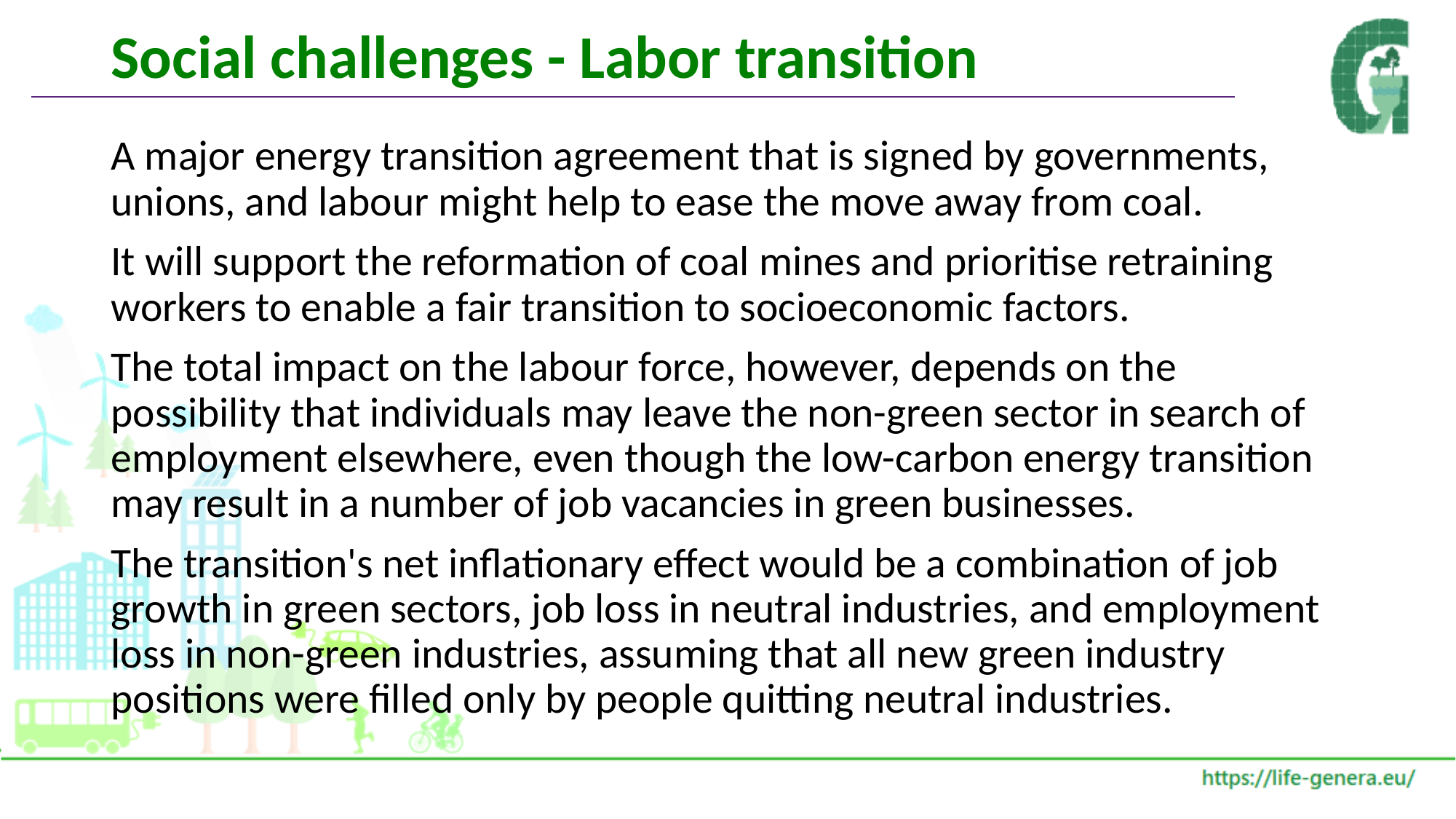

# Social challenges - Labor transition
A major energy transition agreement that is signed by governments, unions, and labour might help to ease the move away from coal.
It will support the reformation of coal mines and prioritise retraining workers to enable a fair transition to socioeconomic factors.
The total impact on the labour force, however, depends on the possibility that individuals may leave the non-green sector in search of employment elsewhere, even though the low-carbon energy transition may result in a number of job vacancies in green businesses.
The transition's net inflationary effect would be a combination of job growth in green sectors, job loss in neutral industries, and employment loss in non-green industries, assuming that all new green industry positions were filled only by people quitting neutral industries.